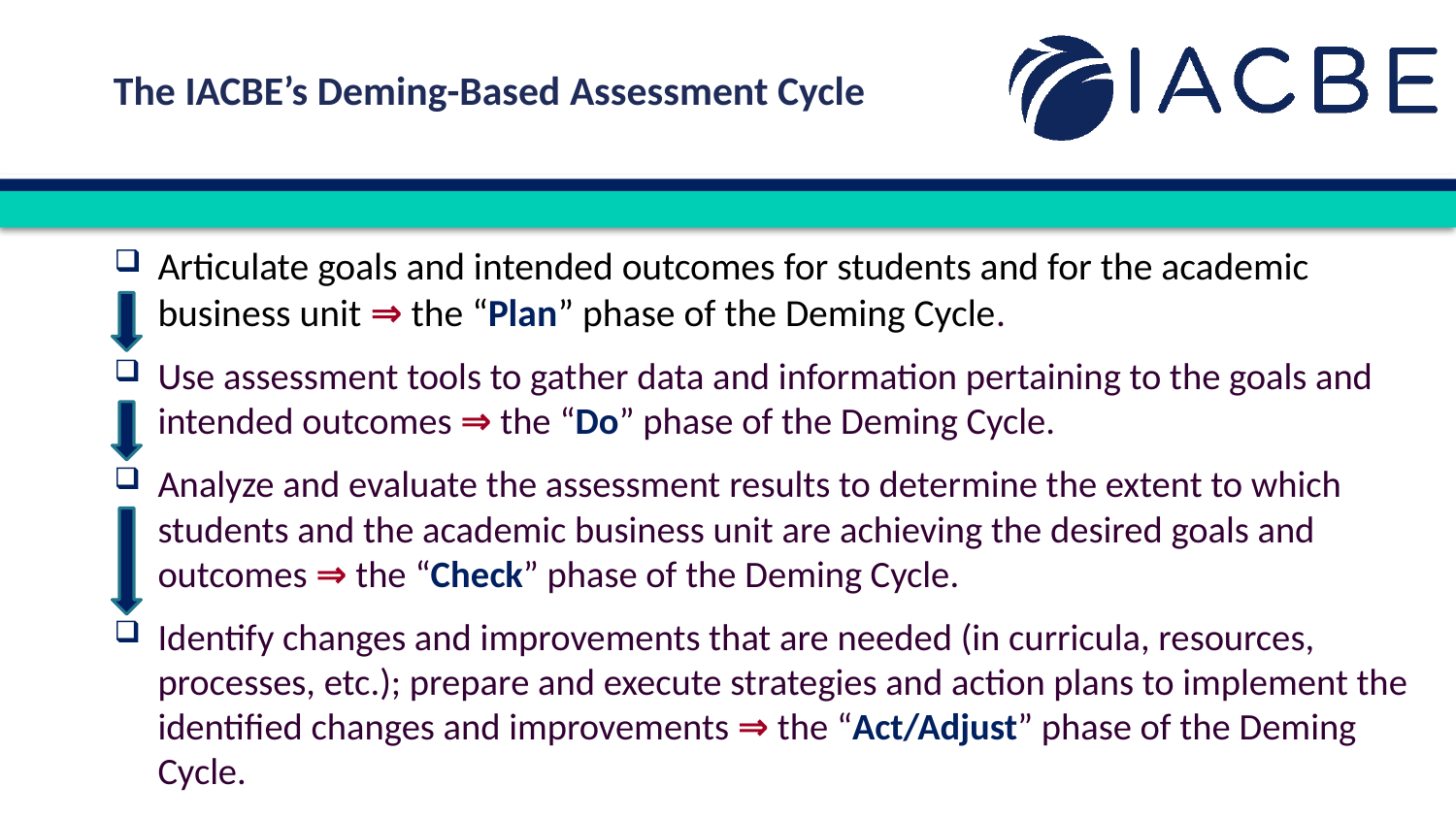

The IACBE’s Deming-Based Assessment Cycle

Articulate goals and intended outcomes for students and for the academic business unit ⇒ the “Plan” phase of the Deming Cycle.
Use assessment tools to gather data and information pertaining to the goals and intended outcomes ⇒ the “Do” phase of the Deming Cycle.
Analyze and evaluate the assessment results to determine the extent to which students and the academic business unit are achieving the desired goals and outcomes ⇒ the “Check” phase of the Deming Cycle.
Identify changes and improvements that are needed (in curricula, resources, processes, etc.); prepare and execute strategies and action plans to implement the identified changes and improvements ⇒ the “Act/Adjust” phase of the Deming Cycle.